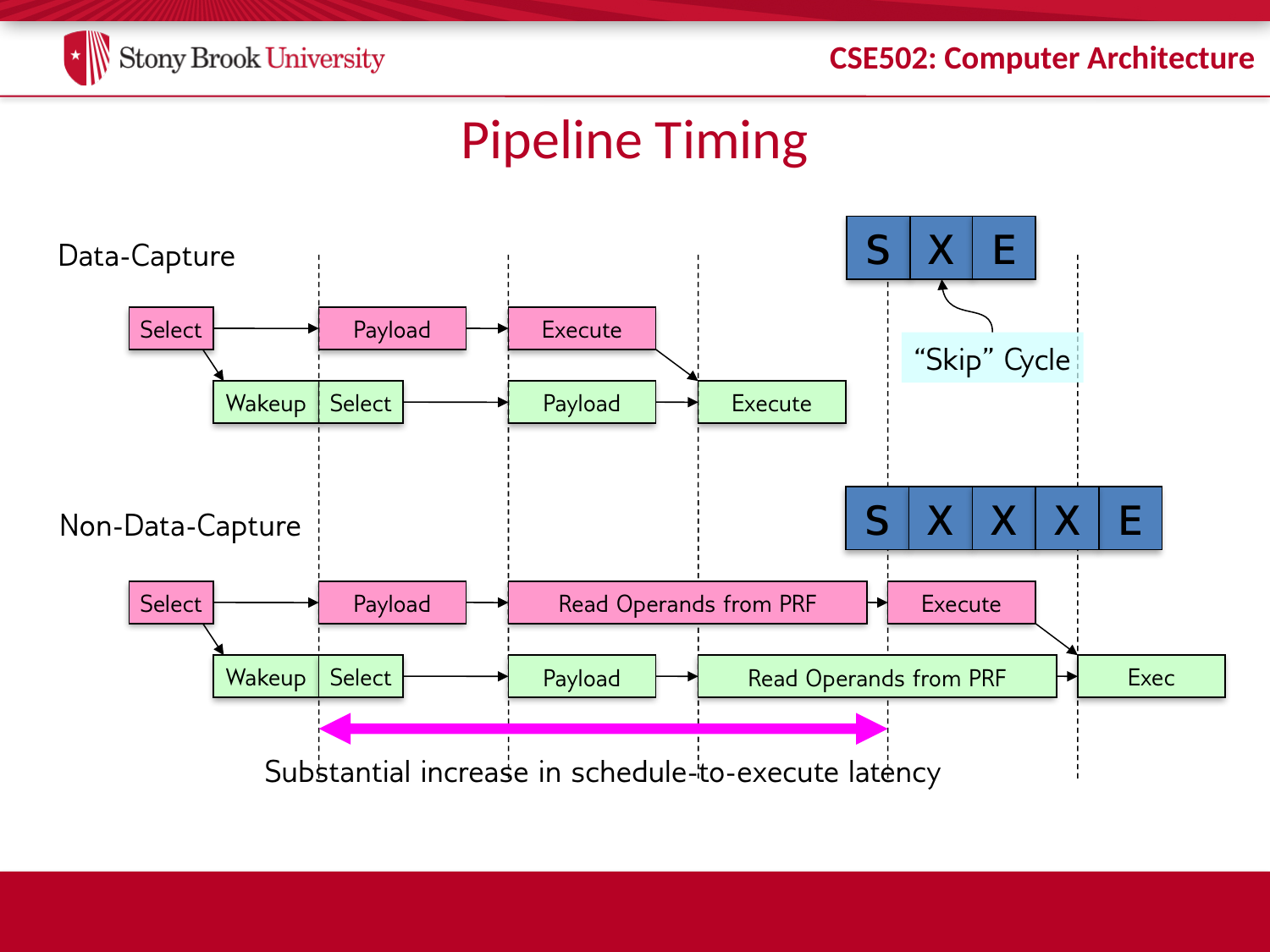

# Pipeline Timing
S
X
E
“Skip” Cycle
Data-Capture

Select
Payload
Execute

Wakeup
Select
Payload
Execute

S
X
X
X
E
Select
Payload
Read Operands from PRF
Execute

Wakeup
Select
Exec
Payload
Read Operands from PRF

Non-Data-Capture

Substantial increase in schedule-to-execute latency